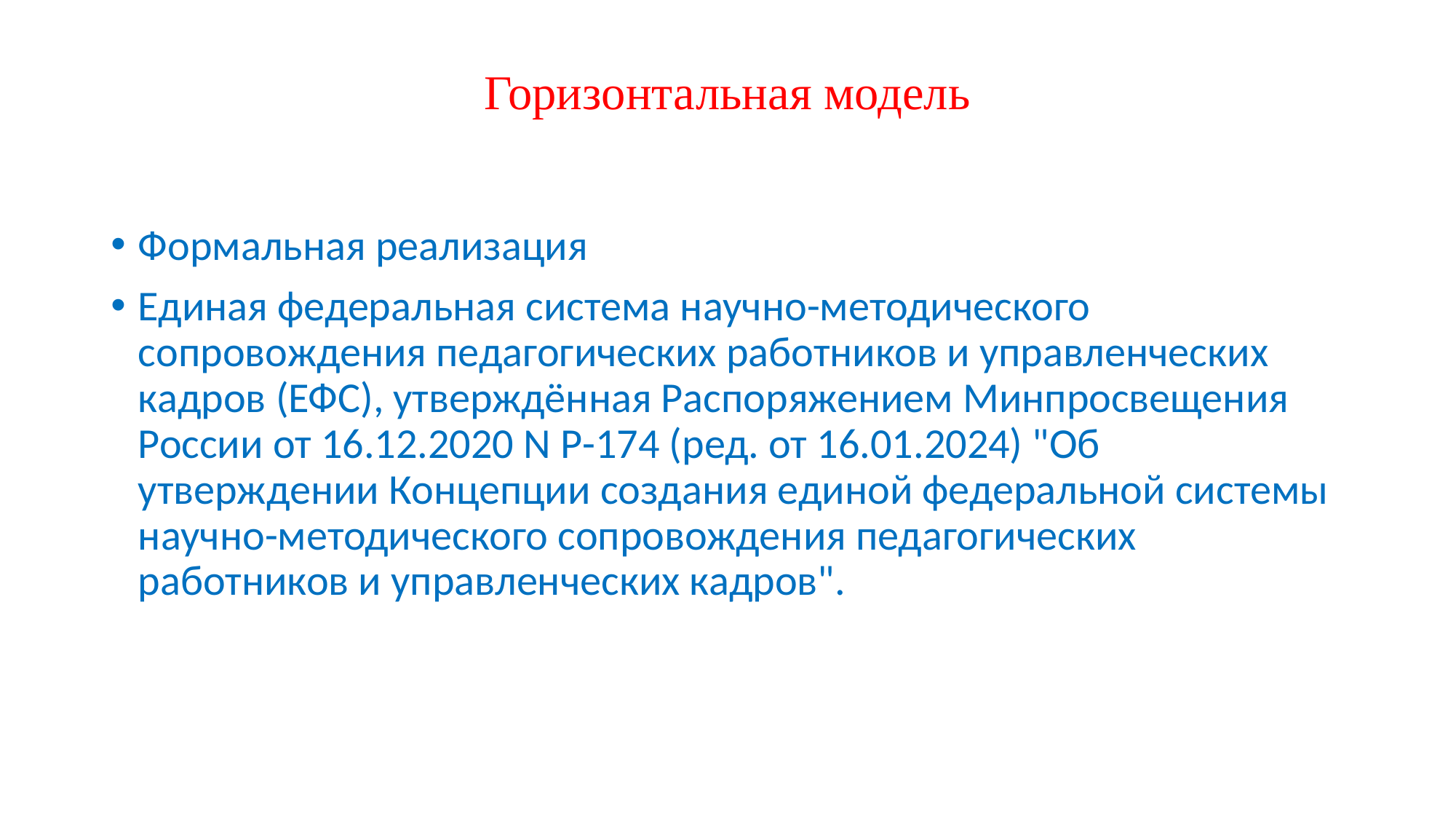

# Горизонтальная модель
Формальная реализация
Единая федеральная система научно-методического сопровождения педагогических работников и управленческих кадров (ЕФС), утверждённая Распоряжением Минпросвещения России от 16.12.2020 N Р-174 (ред. от 16.01.2024) "Об утверждении Концепции создания единой федеральной системы научно-методического сопровождения педагогических работников и управленческих кадров".